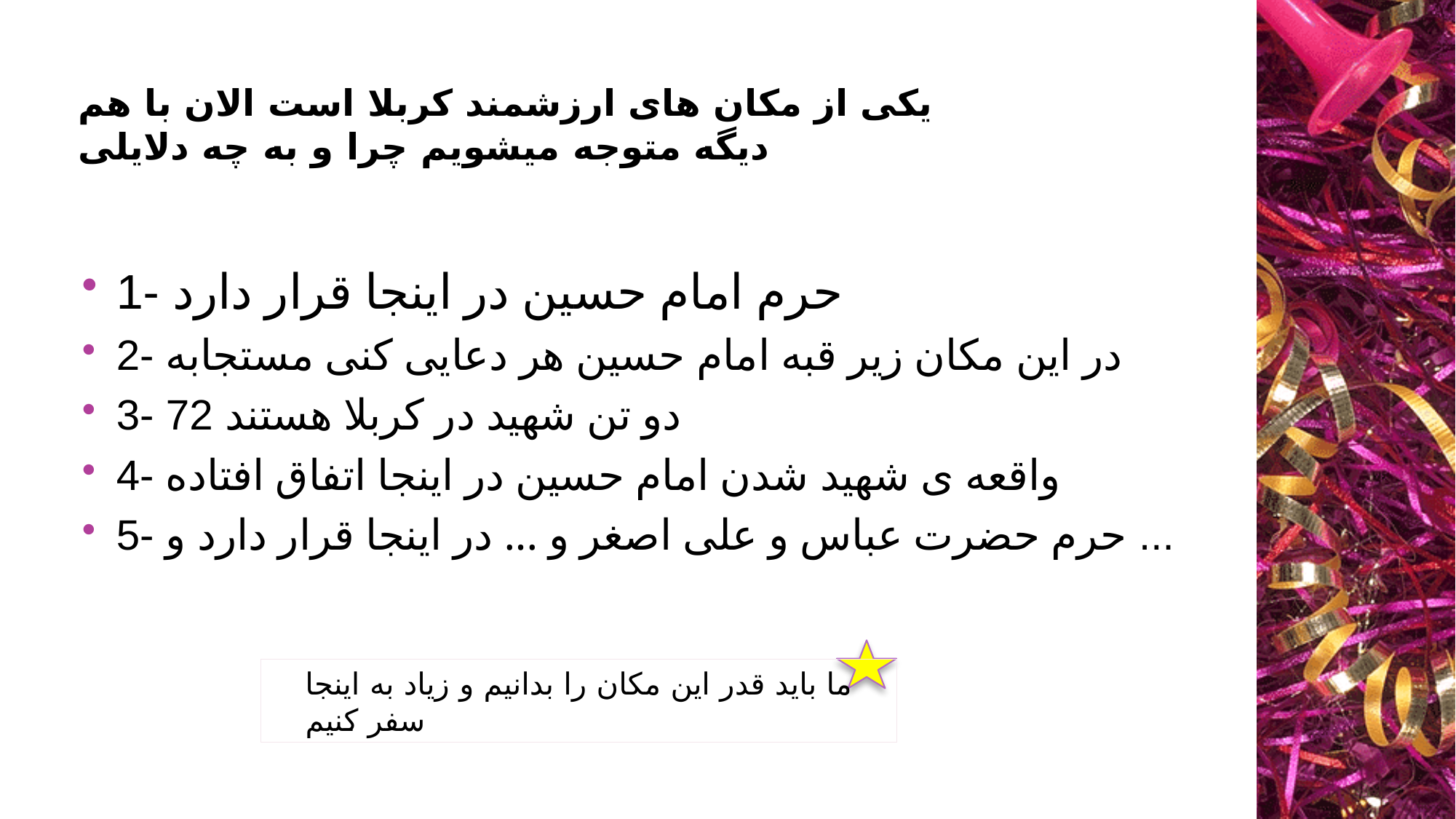

# یکی از مکان های ارزشمند کربلا است الان با هم دیگه متوجه میشویم چرا و به چه دلایلی

1- حرم امام حسین در اینجا قرار دارد
2- در این مکان زیر قبه امام حسین هر دعایی کنی مستجابه
3- 72 دو تن شهید در کربلا هستند
4- واقعه ی شهید شدن امام حسین در اینجا اتفاق افتاده
5- حرم حضرت عباس و علی اصغر و ... در اینجا قرار دارد و ...

ما باید قدر این مکان را بدانیم و زیاد به اینجا سفر کنیم